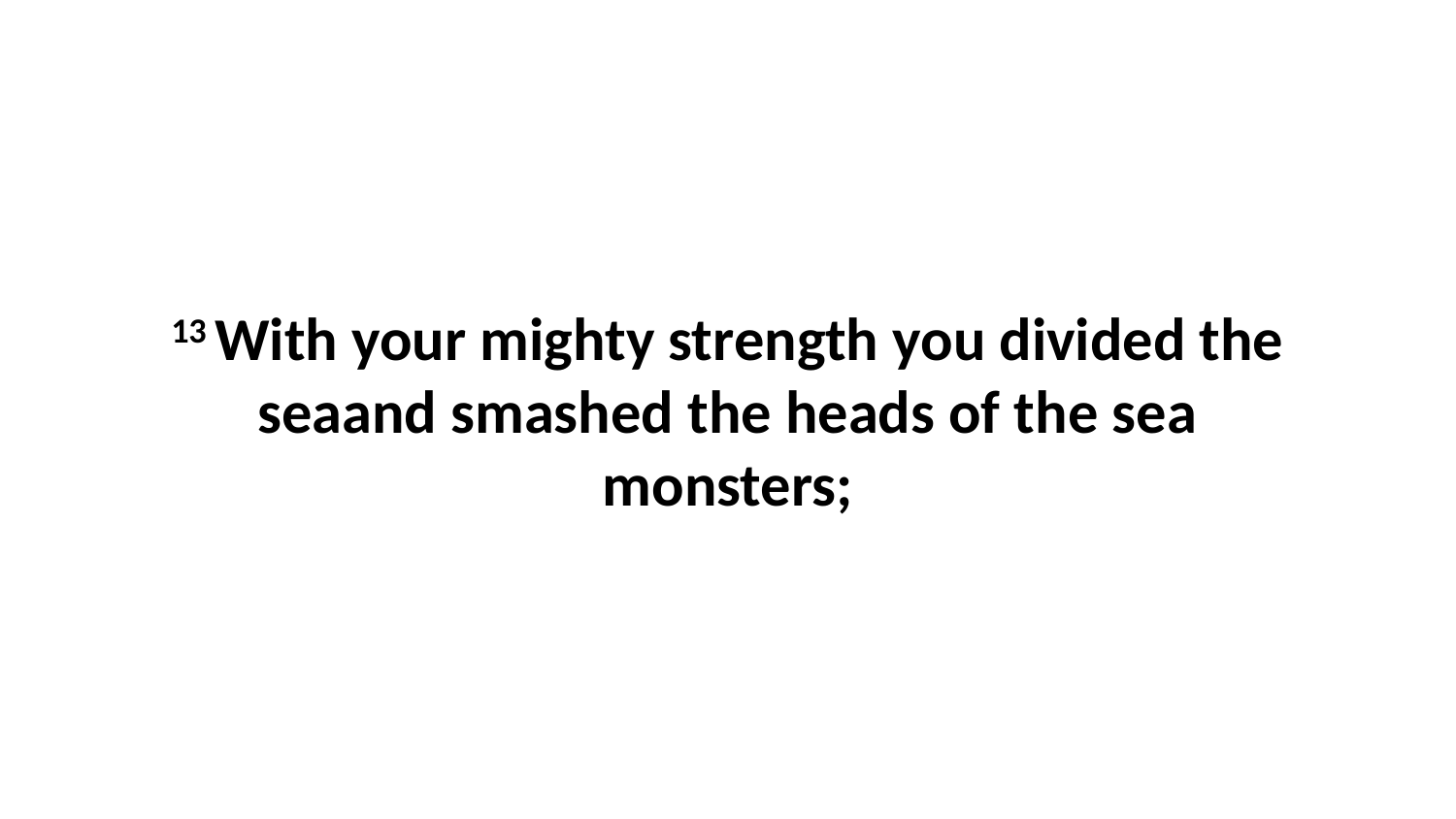

13 With your mighty strength you divided the seaand smashed the heads of the sea monsters;